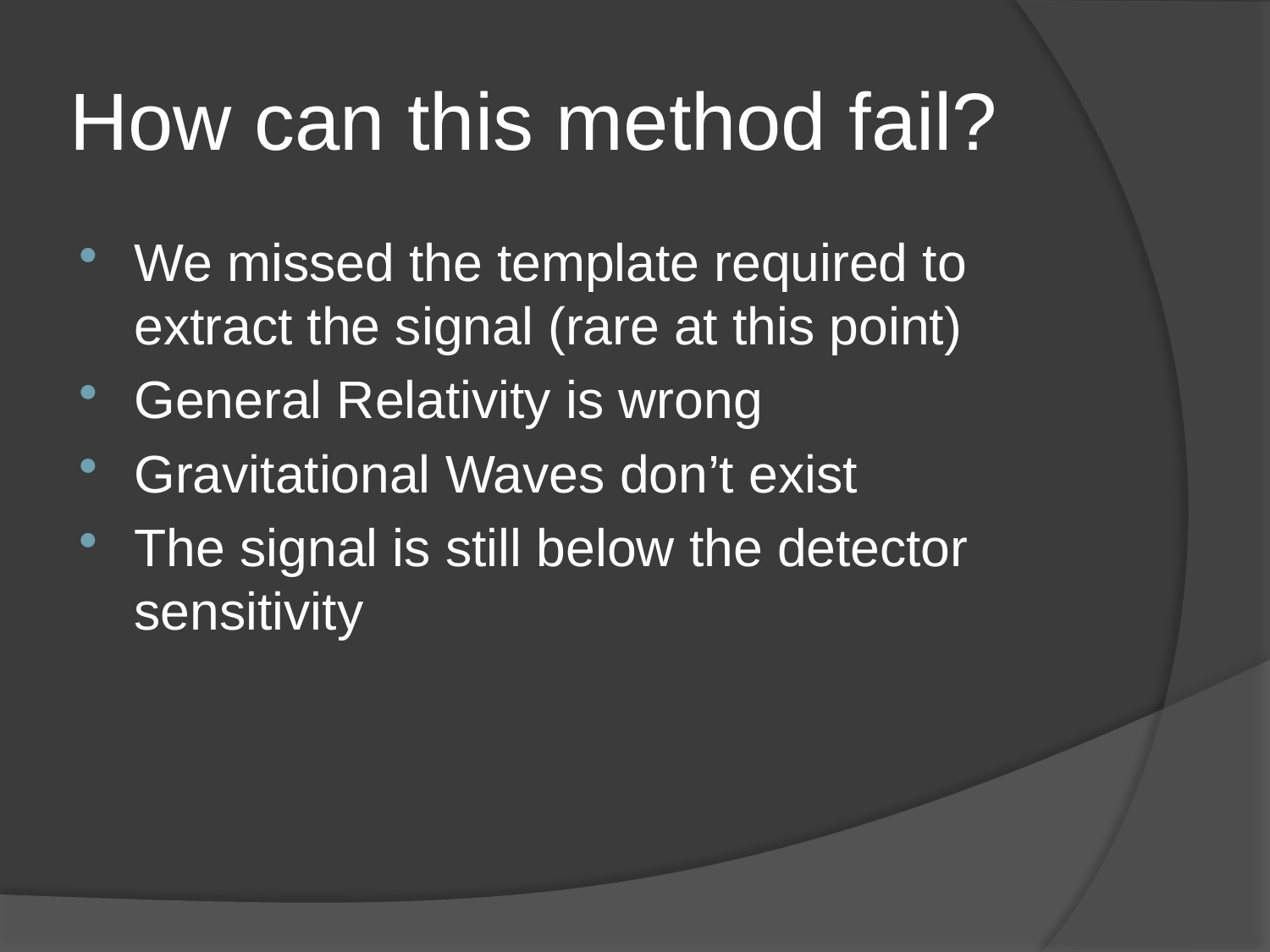

# How can this method fail?
We missed the template required to extract the signal (rare at this point)
General Relativity is wrong
Gravitational Waves don’t exist
The signal is still below the detector sensitivity